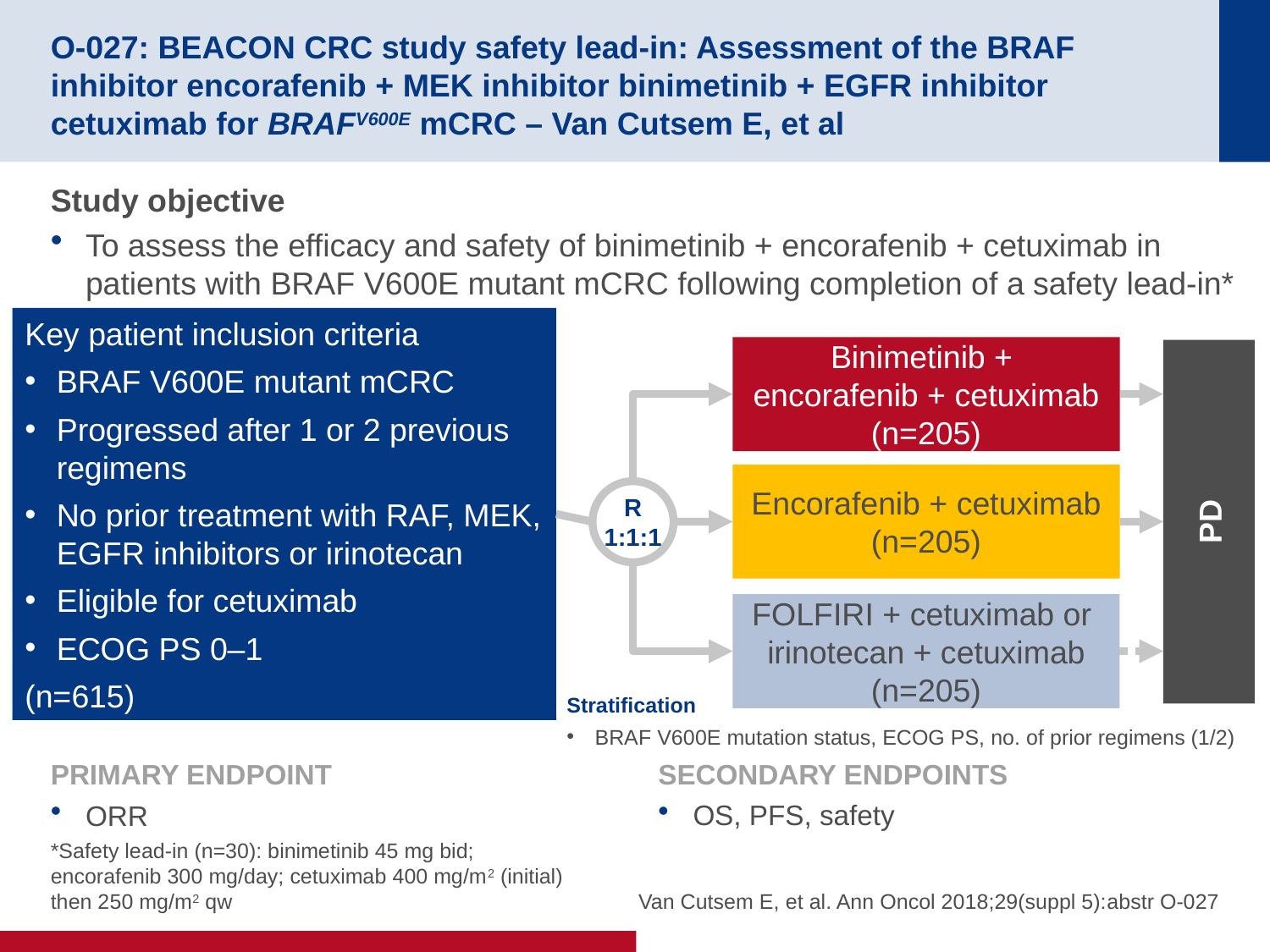

# O-027: BEACON CRC study safety lead-in: Assessment of the BRAF inhibitor encorafenib + MEK inhibitor binimetinib + EGFR inhibitor cetuximab for BRAFV600E mCRC – Van Cutsem E, et al
Study objective
To assess the efficacy and safety of binimetinib + encorafenib + cetuximab in patients with BRAF V600E mutant mCRC following completion of a safety lead-in*
Key patient inclusion criteria
BRAF V600E mutant mCRC
Progressed after 1 or 2 previous regimens
No prior treatment with RAF, MEK, EGFR inhibitors or irinotecan
Eligible for cetuximab
ECOG PS 0–1
(n=615)
Binimetinib +
encorafenib + cetuximab
(n=205)
PD
Encorafenib + cetuximab
(n=205)
R
1:1:1
FOLFIRI + cetuximab or
irinotecan + cetuximab
(n=205)
Stratification
BRAF V600E mutation status, ECOG PS, no. of prior regimens (1/2)
PRIMARY ENDPOINT
ORR

SECONDARY ENDPOINTS
OS, PFS, safety
*Safety lead-in (n=30): binimetinib 45 mg bid;
encorafenib 300 mg/day; cetuximab 400 mg/m2 (initial) then 250 mg/m2 qw
 Van Cutsem E, et al. Ann Oncol 2018;29(suppl 5):abstr O-027